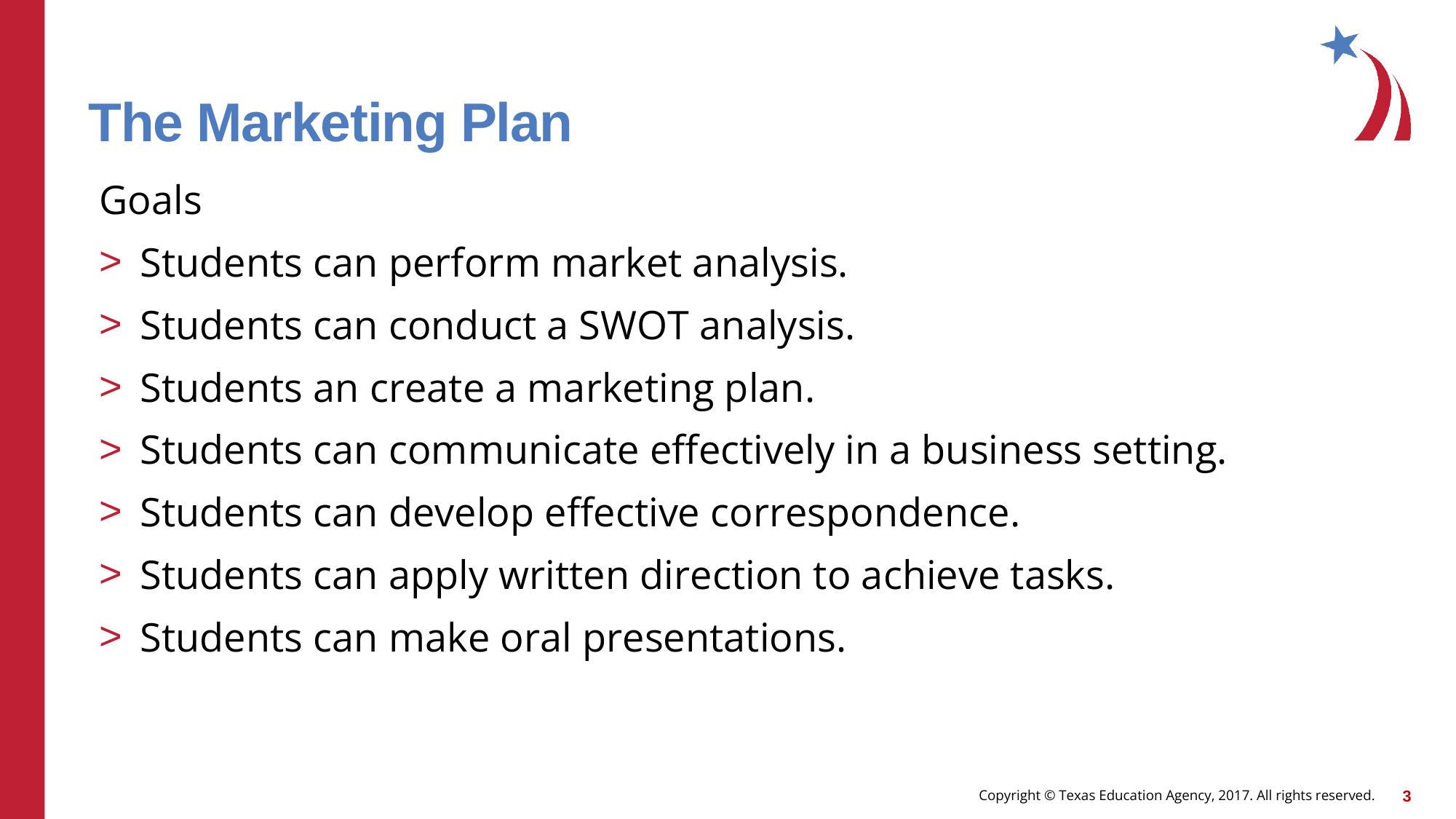

# The Marketing Plan
Goals
Students can perform market analysis.
Students can conduct a SWOT analysis.
Students an create a marketing plan.
Students can communicate effectively in a business setting.
Students can develop effective correspondence.
Students can apply written direction to achieve tasks.
Students can make oral presentations.